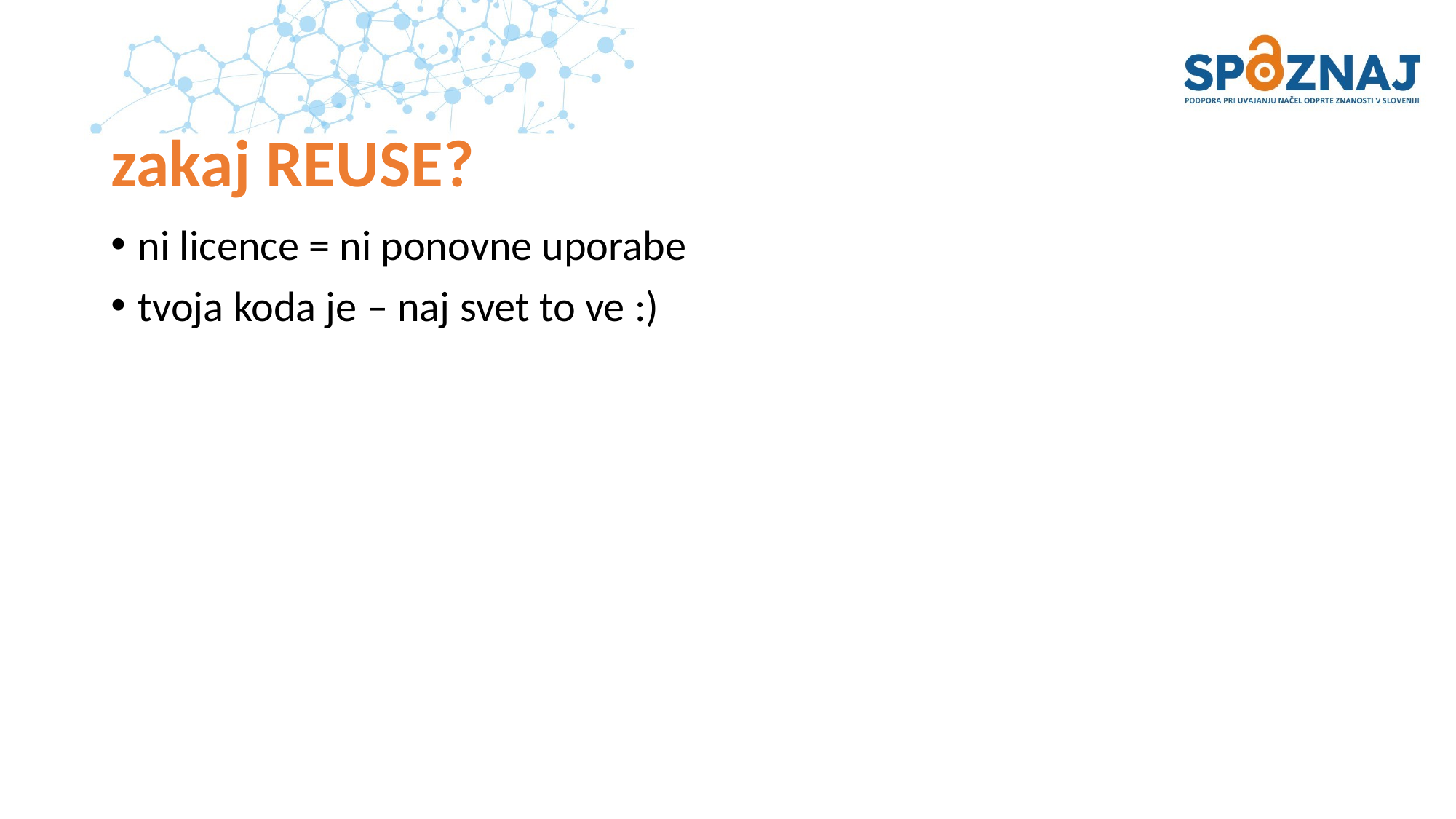

# zakaj REUSE?
ni licence = ni ponovne uporabe
tvoja koda je – naj svet to ve :)